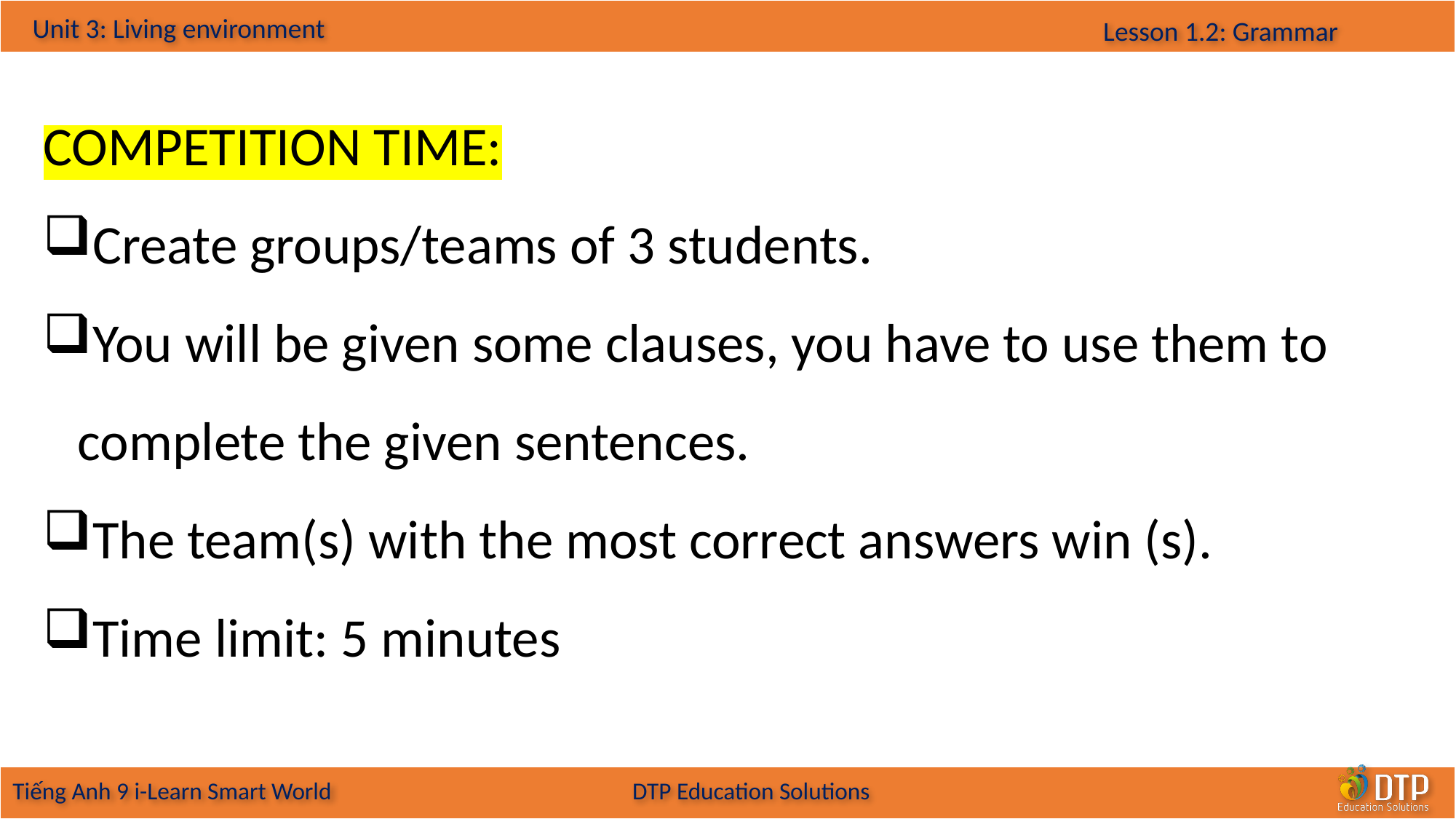

COMPETITION TIME:
Create groups/teams of 3 students.
You will be given some clauses, you have to use them to complete the given sentences.
The team(s) with the most correct answers win (s).
Time limit: 5 minutes